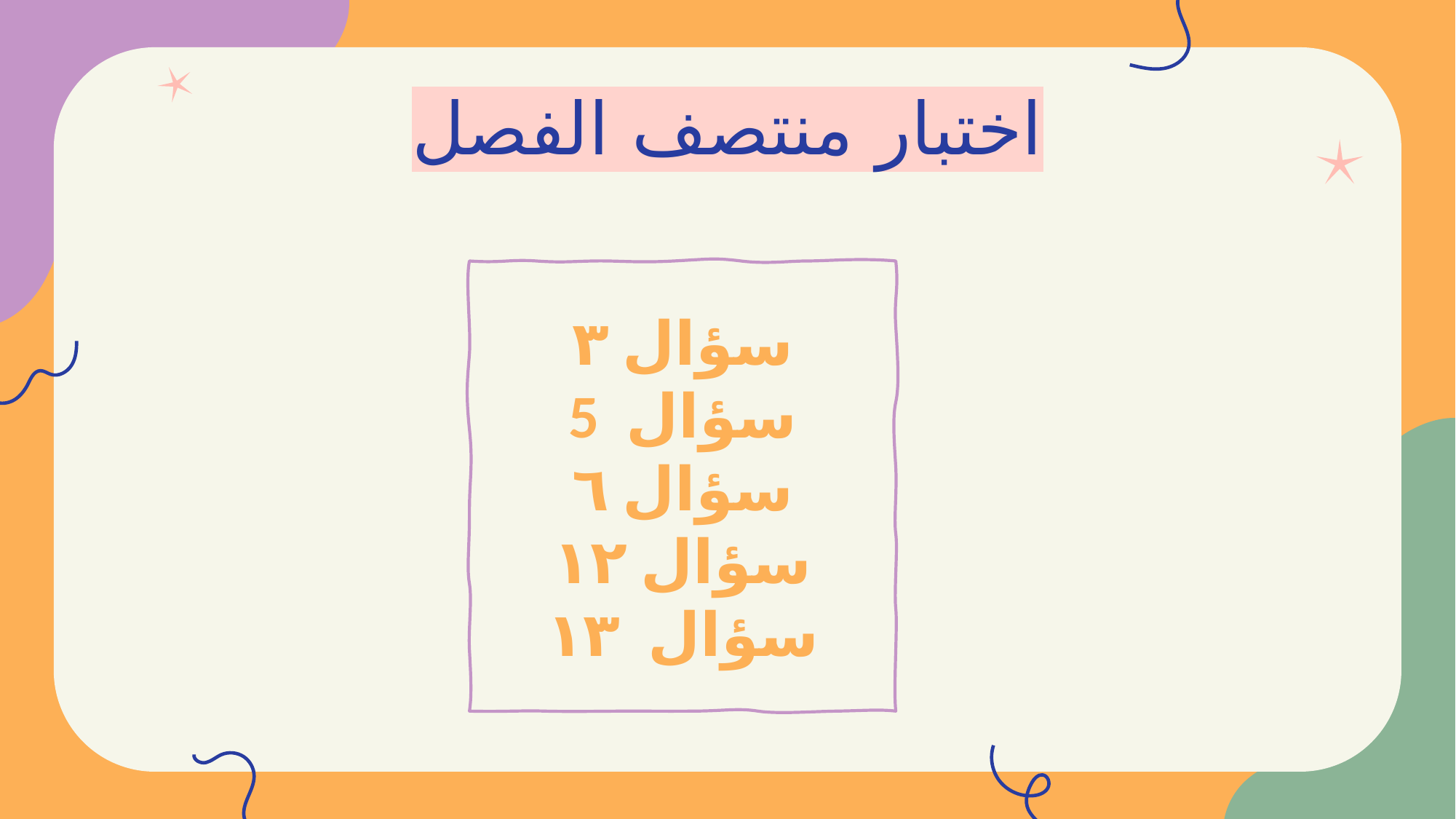

# اختبار منتصف الفصل
سؤال ٣
سؤال  5
سؤال ٦
سؤال ١٢
سؤال  ١٣